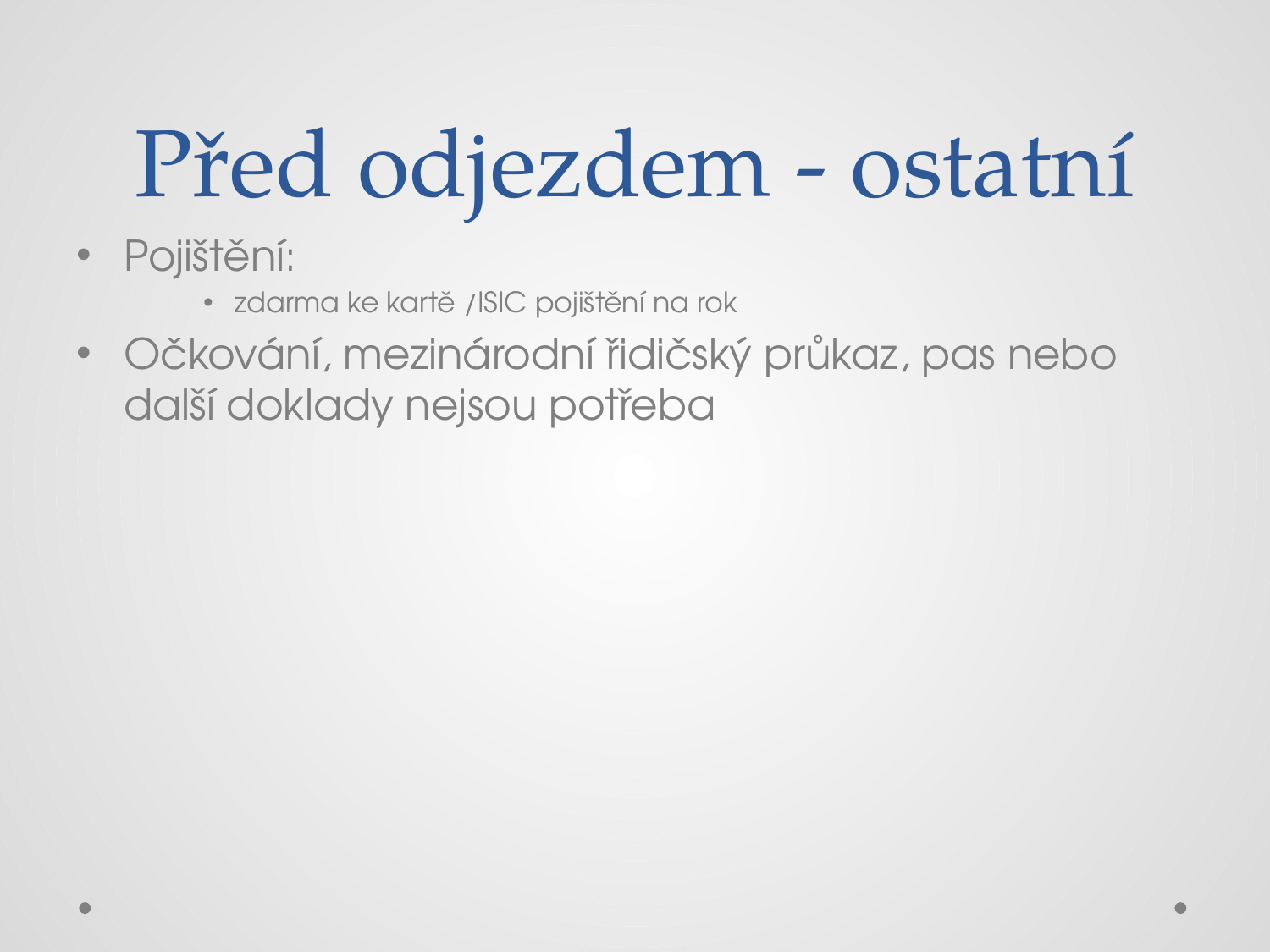

# Před odjezdem - ostatní
Pojištění:
zdarma ke kartě /ISIC pojištění na rok
Očkování, mezinárodní řidičský průkaz, pas nebo další doklady nejsou potřeba